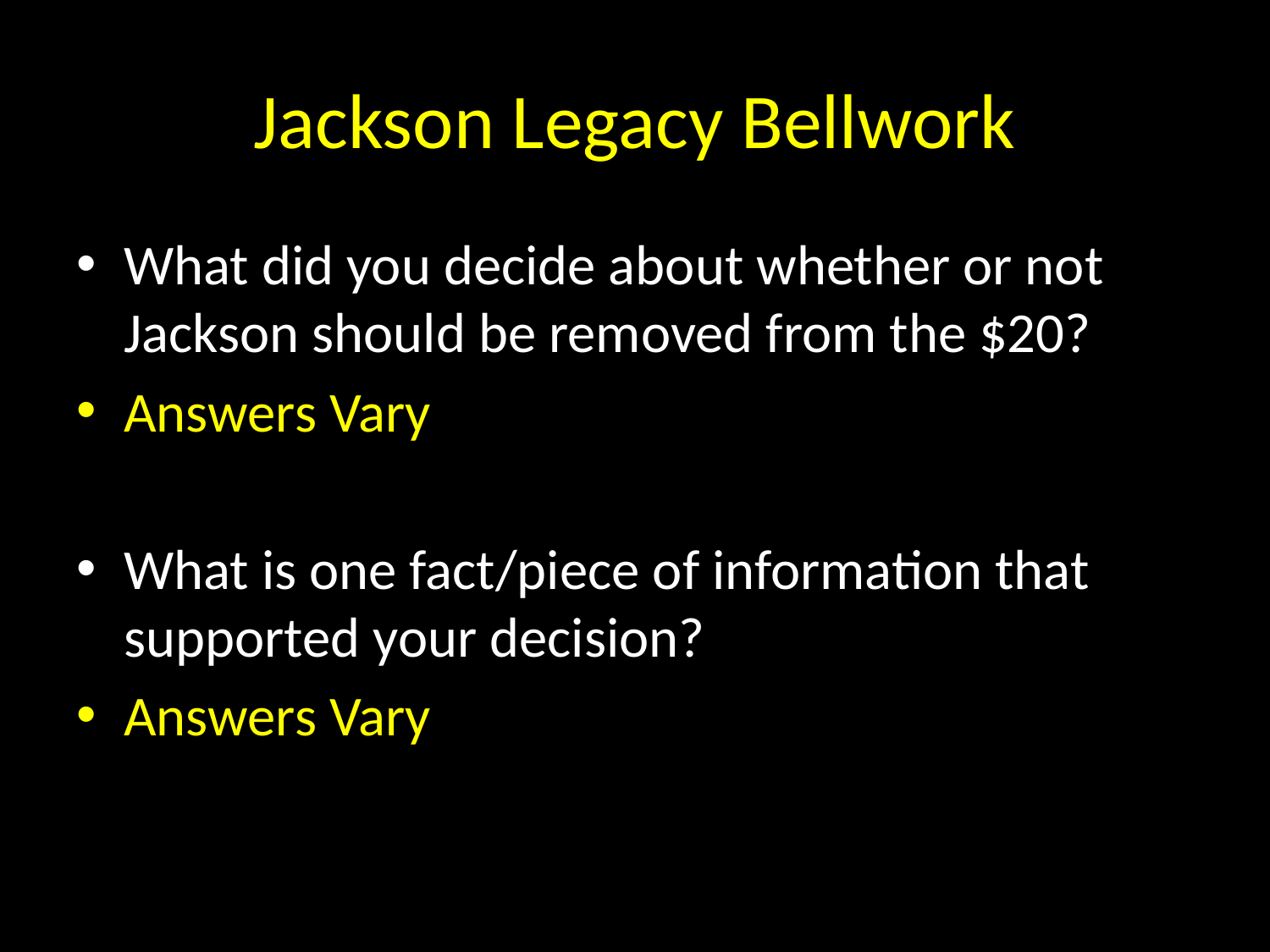

# Jackson Legacy Bellwork
What did you decide about whether or not Jackson should be removed from the $20?
Answers Vary

What is one fact/piece of information that supported your decision?
Answers Vary